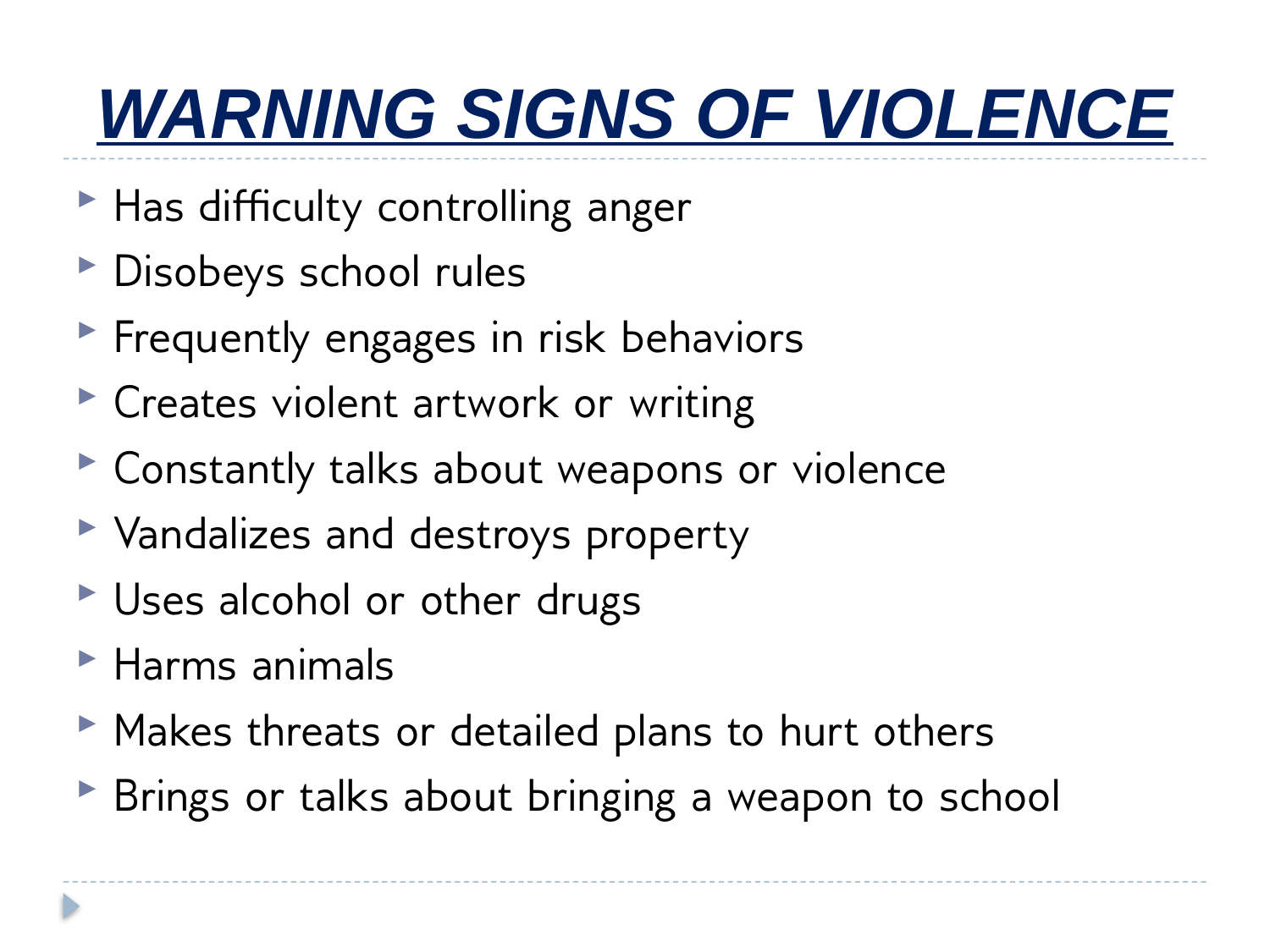

# WARNING SIGNS OF VIOLENCE
Has difficulty controlling anger
Disobeys school rules
Frequently engages in risk behaviors
Creates violent artwork or writing
Constantly talks about weapons or violence
Vandalizes and destroys property
Uses alcohol or other drugs
Harms animals
Makes threats or detailed plans to hurt others
Brings or talks about bringing a weapon to school